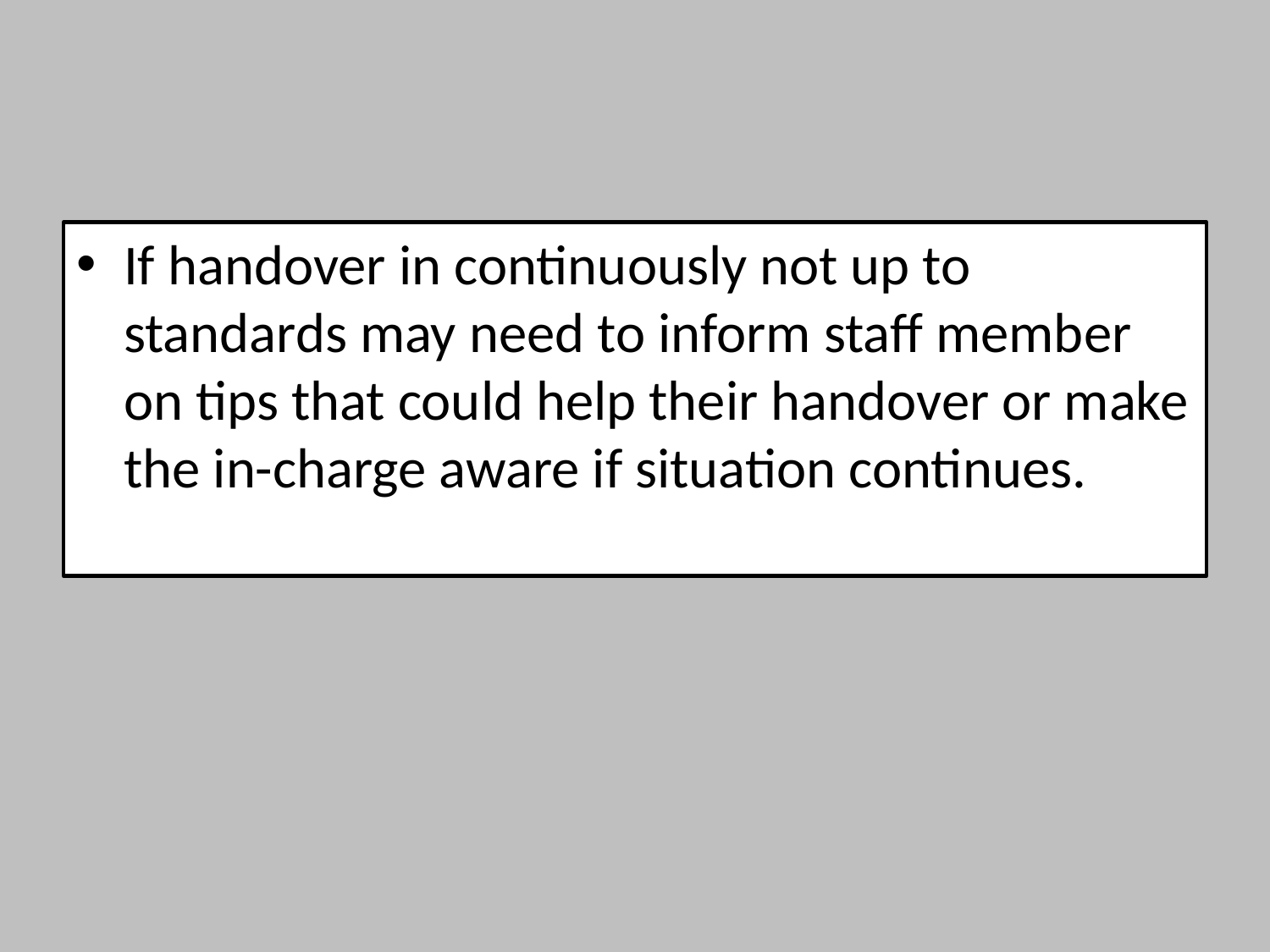

If handover in continuously not up to standards may need to inform staff member on tips that could help their handover or make the in-charge aware if situation continues.